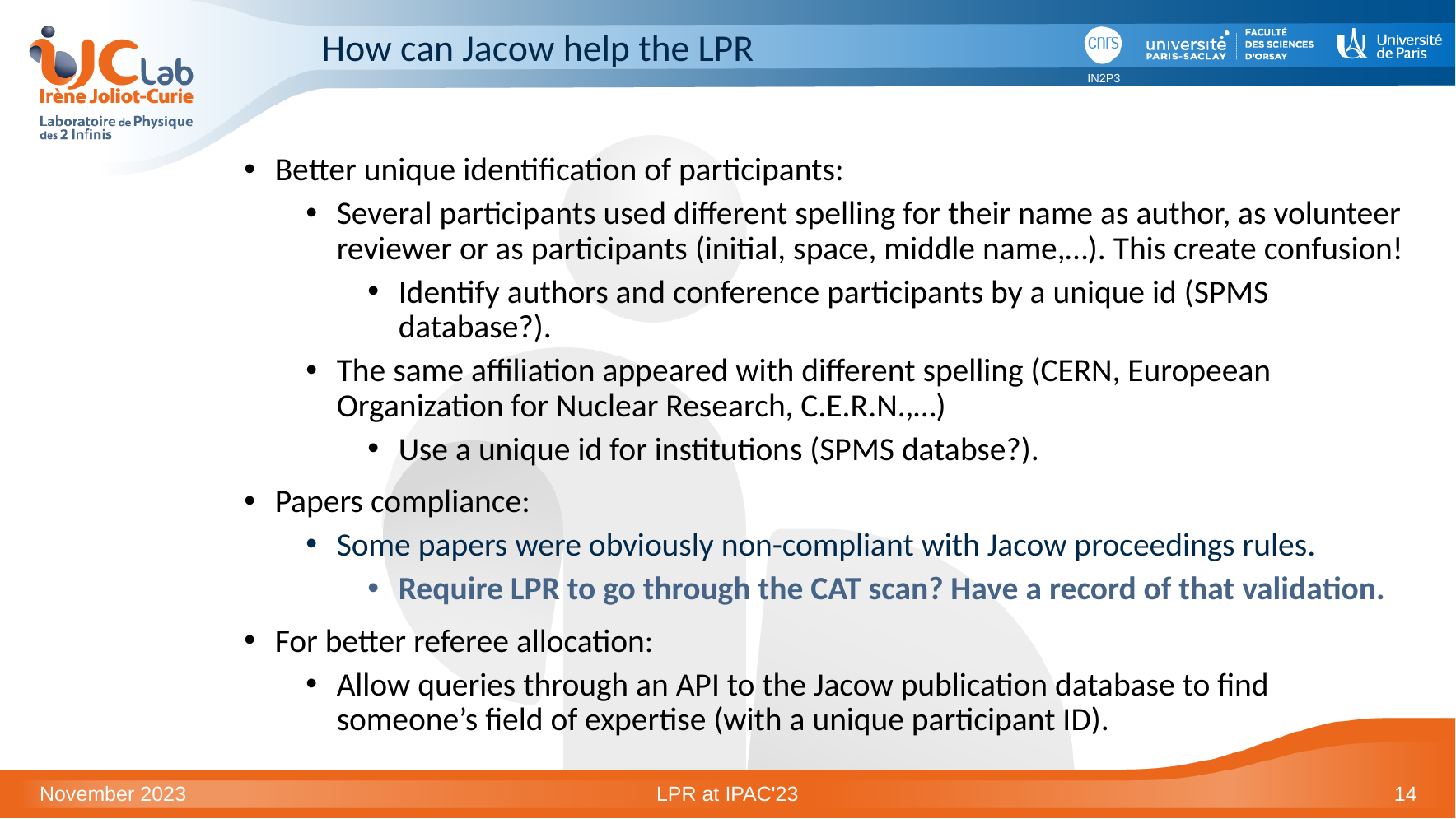

# How can Jacow help the LPR
Better unique identification of participants:
Several participants used different spelling for their name as author, as volunteer reviewer or as participants (initial, space, middle name,…). This create confusion!
Identify authors and conference participants by a unique id (SPMS database?).
The same affiliation appeared with different spelling (CERN, Europeean Organization for Nuclear Research, C.E.R.N.,…)
Use a unique id for institutions (SPMS databse?).
Papers compliance:
Some papers were obviously non-compliant with Jacow proceedings rules.
Require LPR to go through the CAT scan? Have a record of that validation.
For better referee allocation:
Allow queries through an API to the Jacow publication database to find someone’s field of expertise (with a unique participant ID).

November 2023
LPR at IPAC'23
14